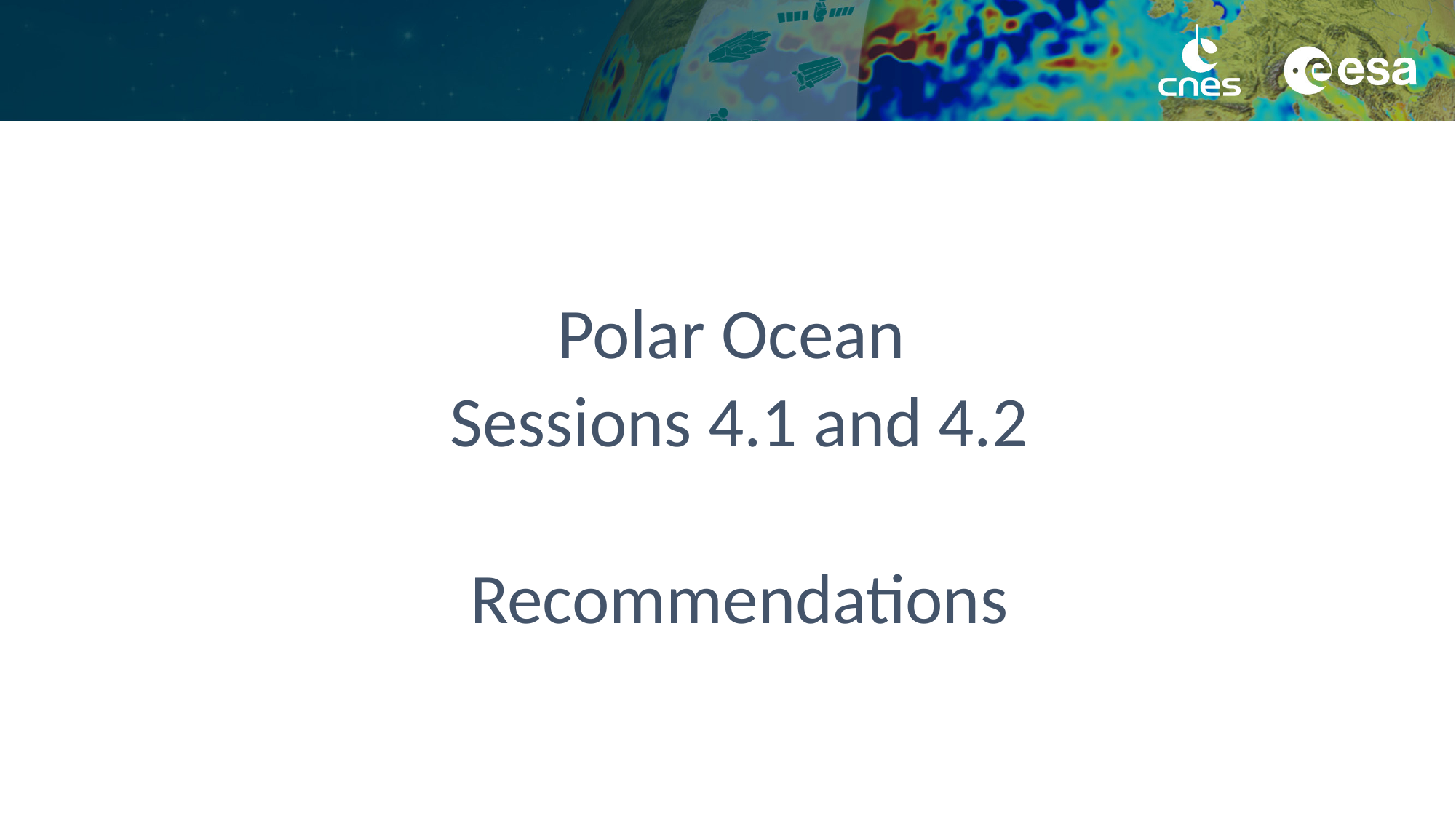

Polar Ocean
Sessions 4.1 and 4.2

Recommendations